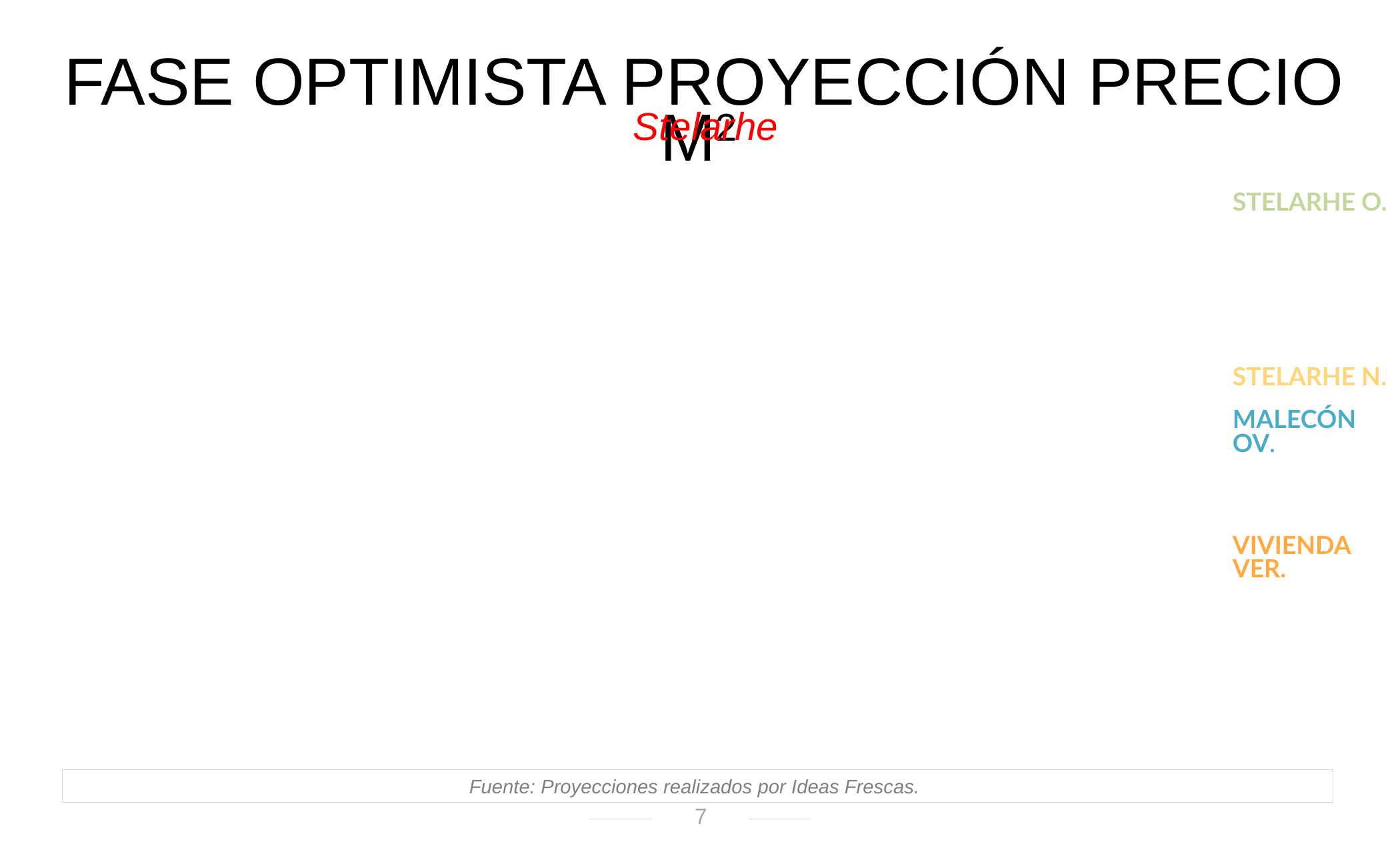

FASE OPTIMISTA PROYECCIÓN PRECIO M2
Stelarhe
Stelarhe O.
Stelarhe N.
Malecón
OV.
Vivienda
Ver.
Fuente: Proyecciones realizados por Ideas Frescas.
7